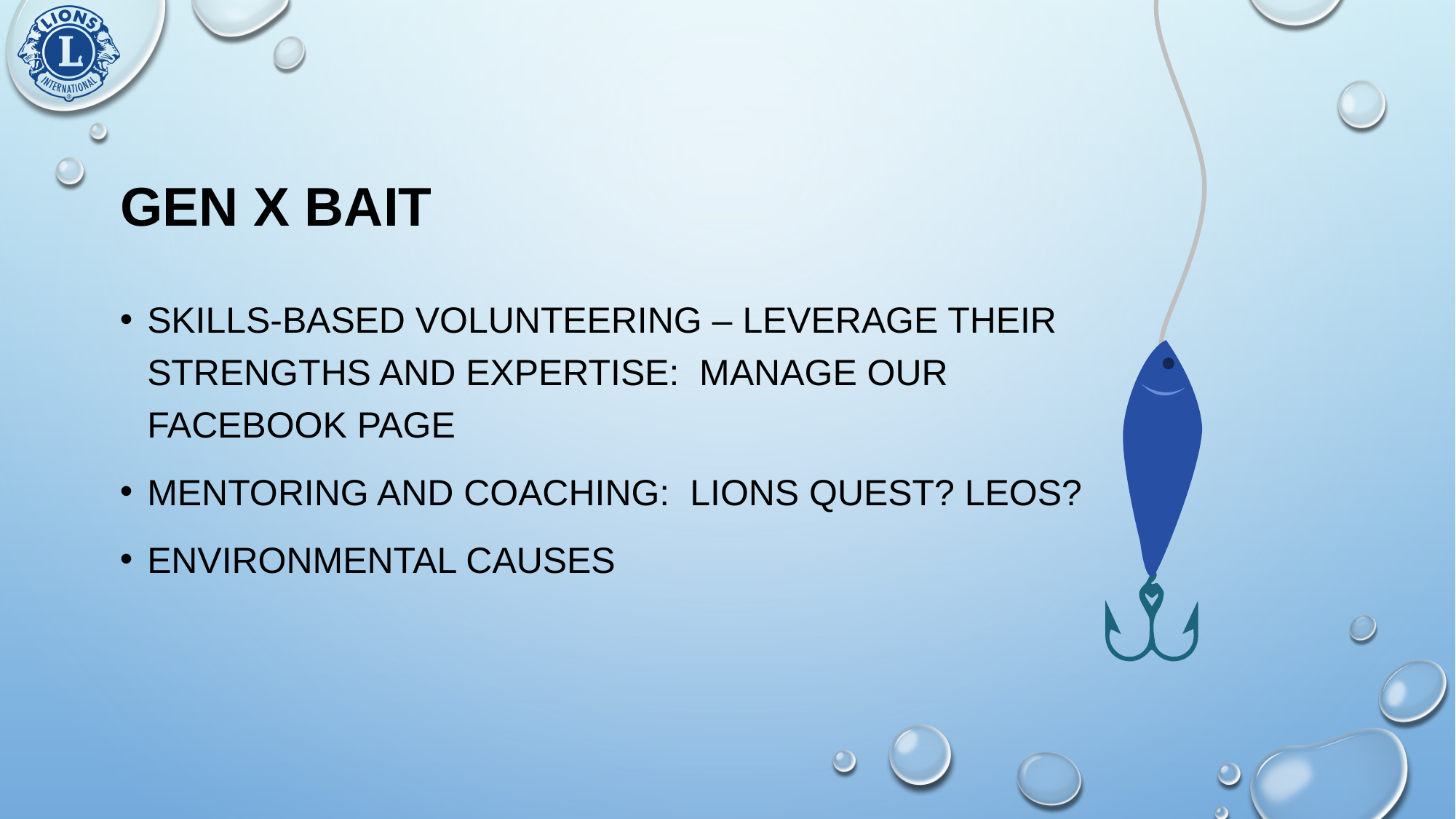

# gen x bait
Skills-based volunteering – leverage their strengths and expertise:  Manage our Facebook Page
Mentoring and coaching:  Lions Quest? Leos?
Environmental causes